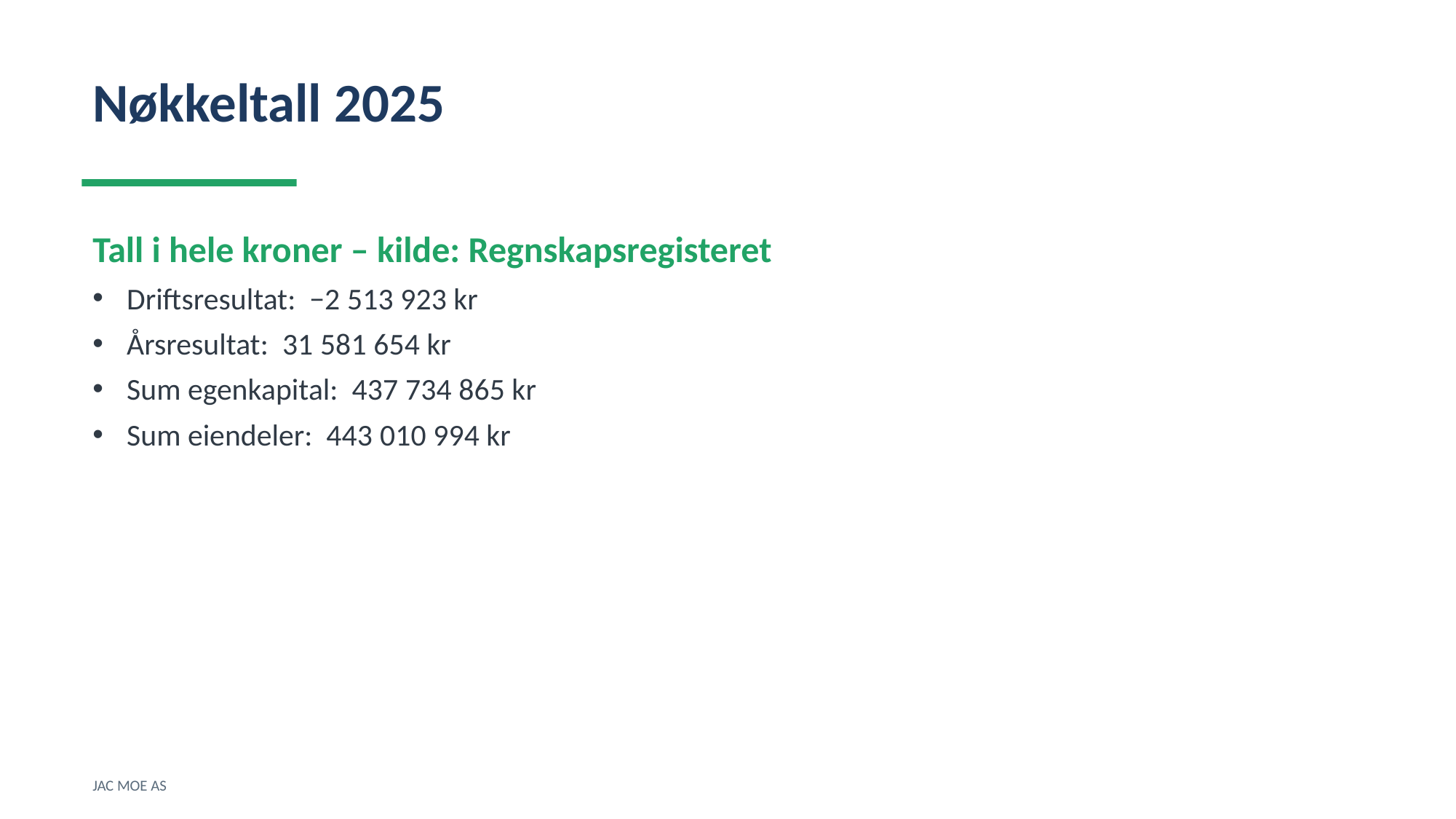

Nøkkeltall 2025

Tall i hele kroner – kilde: Regnskapsregisteret
Driftsresultat:  −2 513 923 kr
Årsresultat:  31 581 654 kr
Sum egenkapital:  437 734 865 kr
Sum eiendeler:  443 010 994 kr
JAC MOE AS